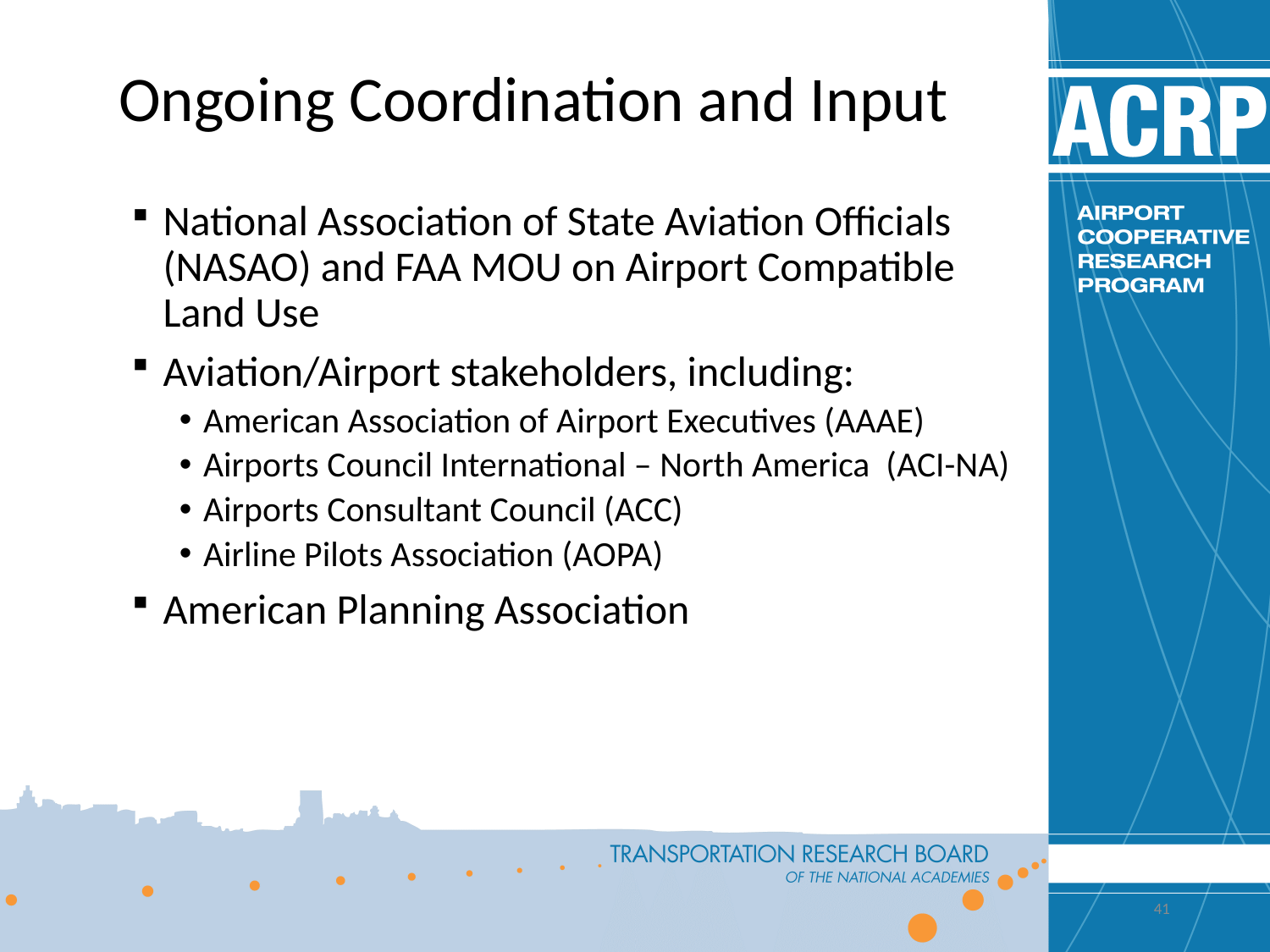

# Ongoing Coordination and Input
National Association of State Aviation Officials (NASAO) and FAA MOU on Airport Compatible Land Use
Aviation/Airport stakeholders, including:
American Association of Airport Executives (AAAE)
Airports Council International – North America  (ACI-NA)
Airports Consultant Council (ACC)
Airline Pilots Association (AOPA)
American Planning Association

41